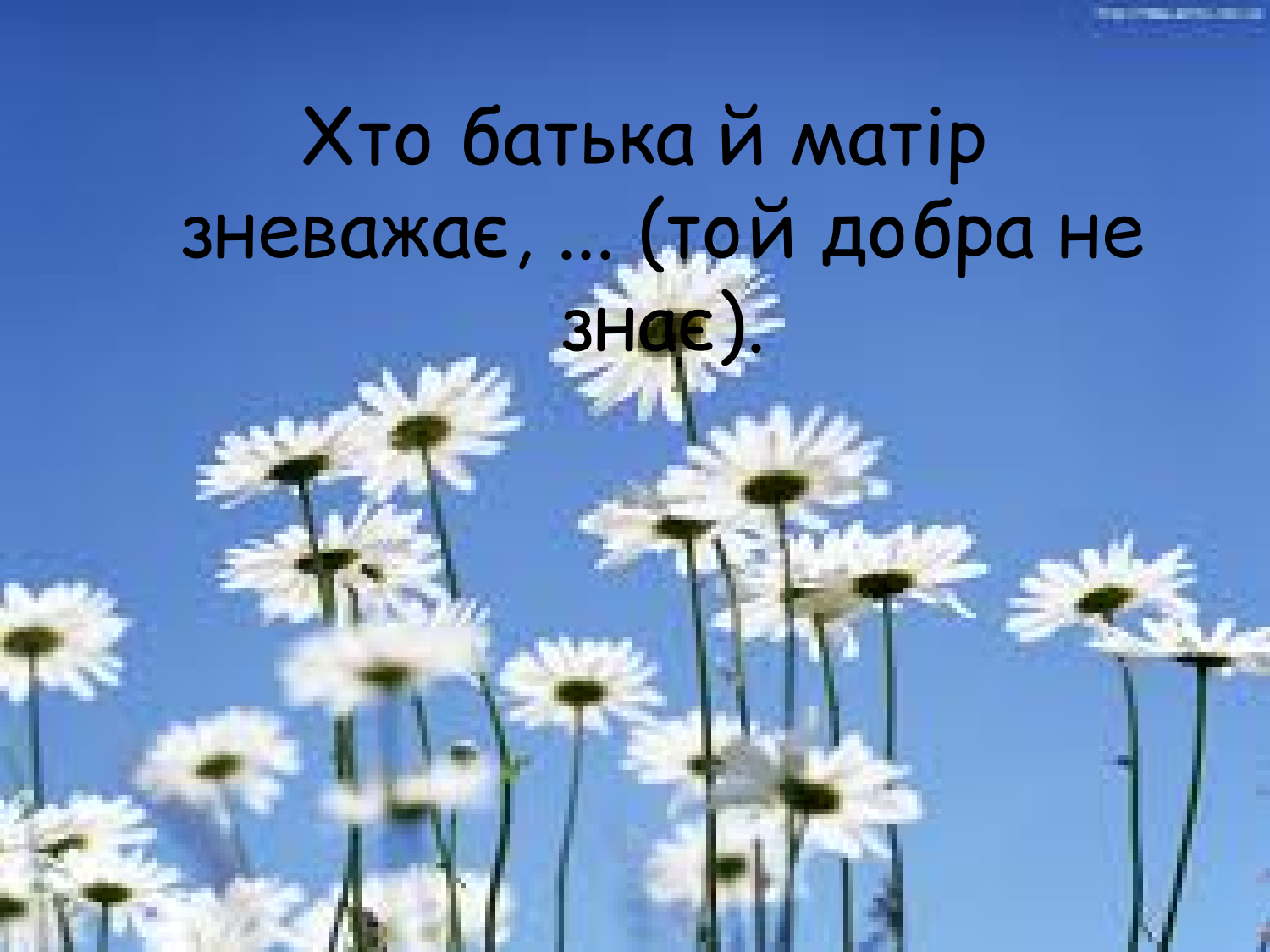

Хто батька й матір зневажає, ... (той добра не знає).